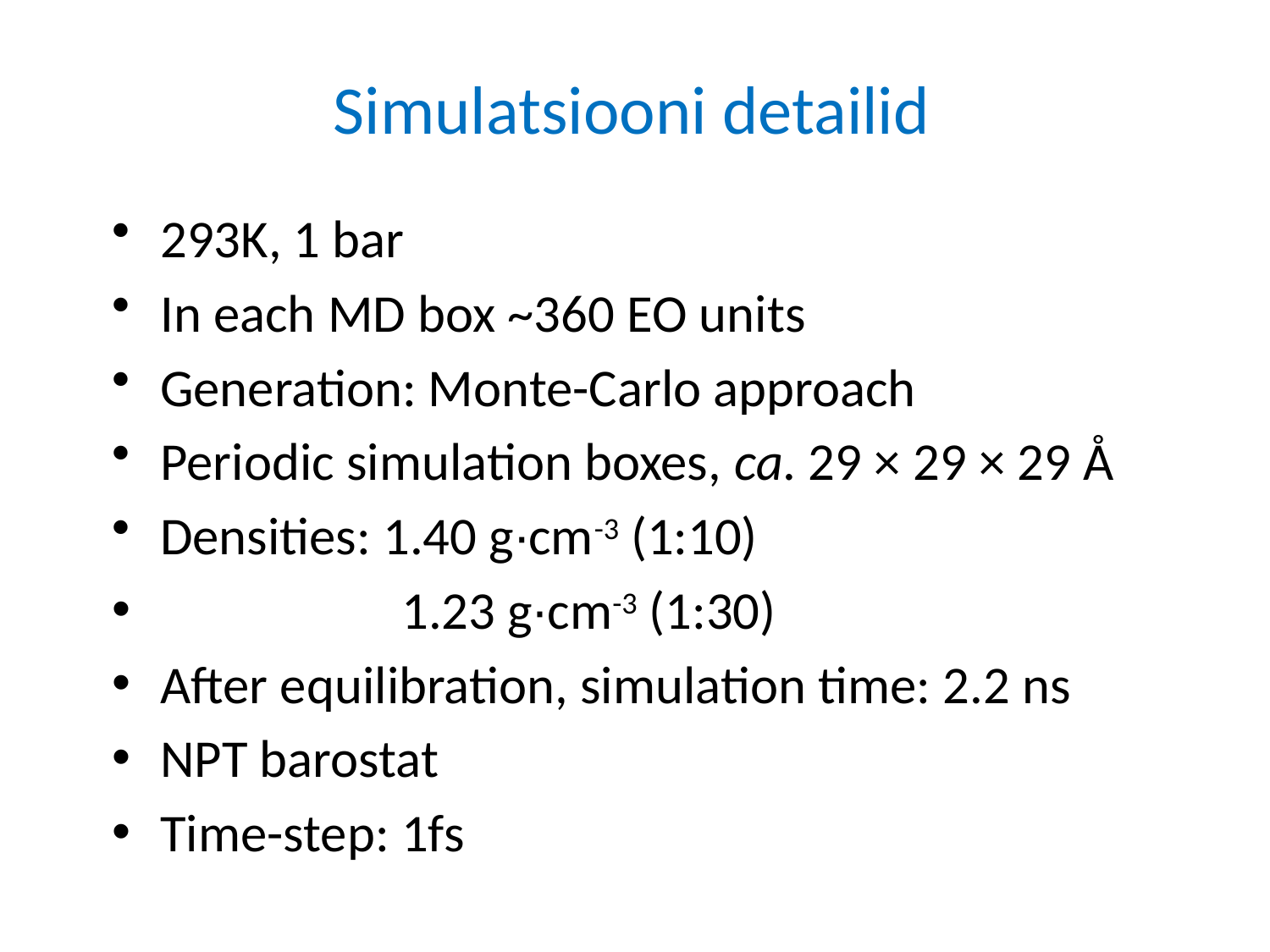

# Simulatsiooni detailid
293K, 1 bar
In each MD box ~360 EO units
Generation: Monte-Carlo approach
Periodic simulation boxes, ca. 29 × 29 × 29 Å
Densities: 1.40 g∙cm-3 (1:10)
                    1.23 g∙cm-3 (1:30)
After equilibration, simulation time: 2.2 ns
NPT barostat
Time-step: 1fs